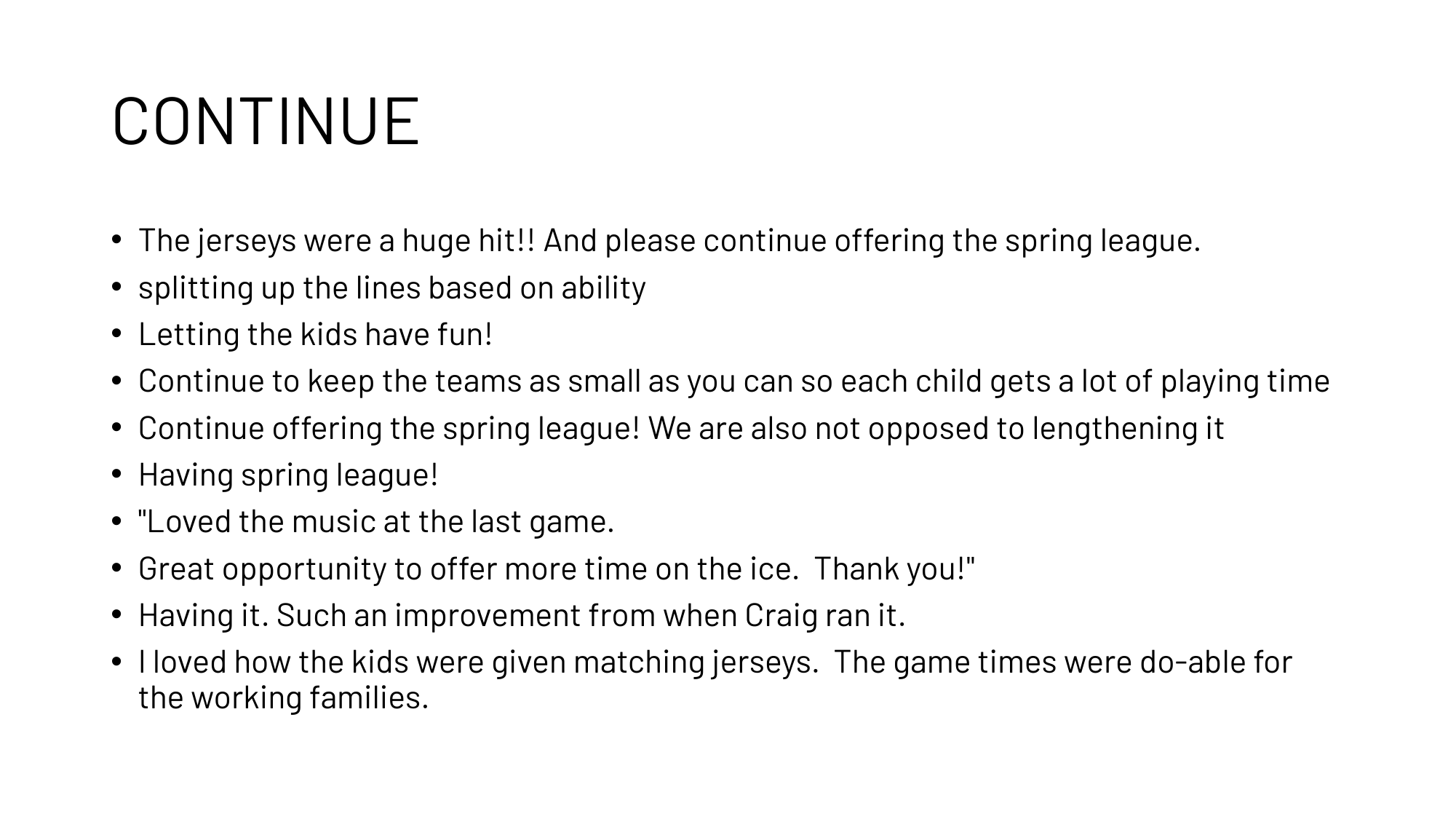

# CONTINUE
The jerseys were a huge hit!! And please continue offering the spring league.
splitting up the lines based on ability
Letting the kids have fun!
Continue to keep the teams as small as you can so each child gets a lot of playing time
Continue offering the spring league! We are also not opposed to lengthening it
Having spring league!
"Loved the music at the last game.
Great opportunity to offer more time on the ice.  Thank you!"
Having it. Such an improvement from when Craig ran it.
I loved how the kids were given matching jerseys.  The game times were do-able for the working families.